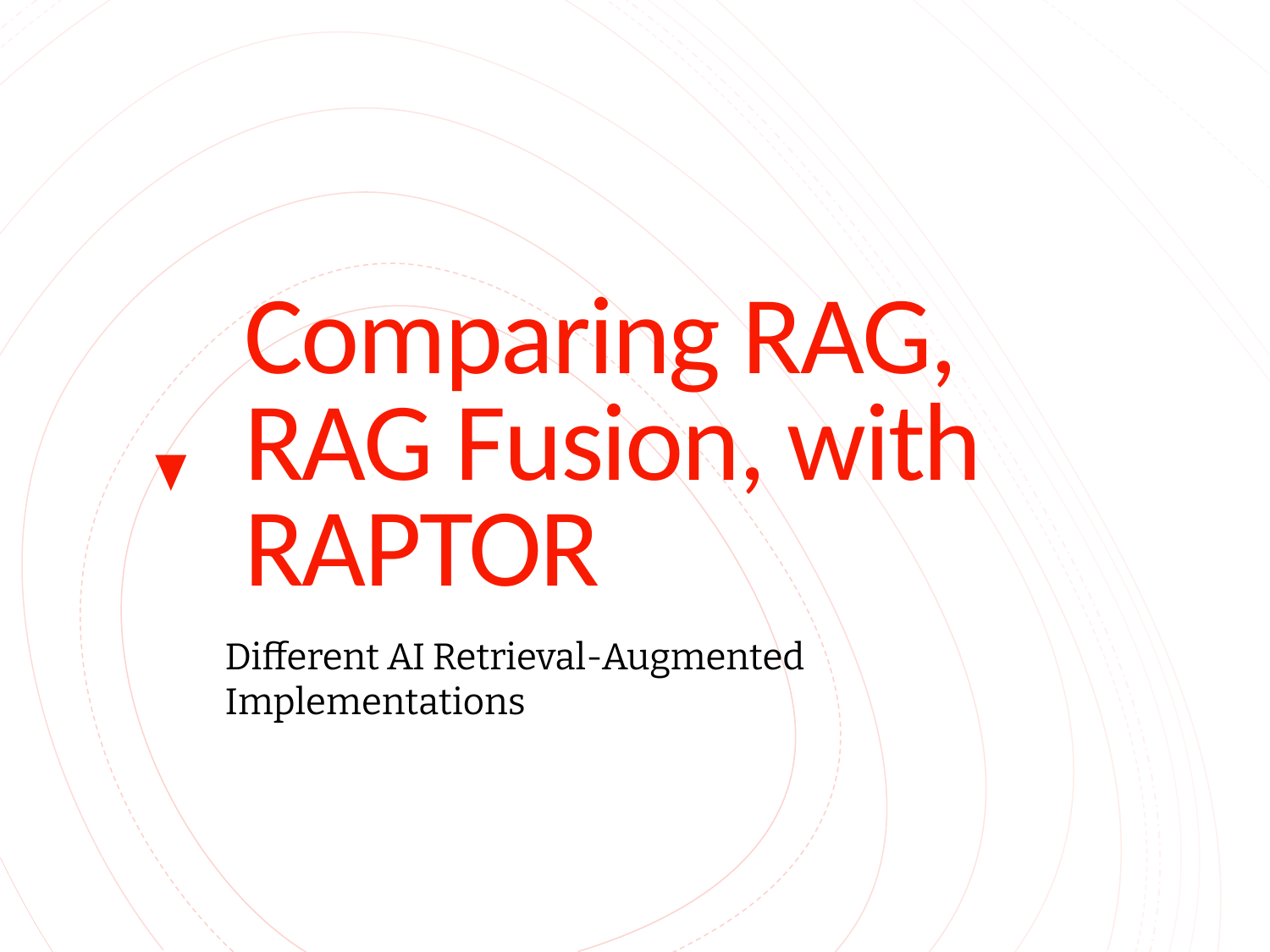

# Comparing RAG, RAG Fusion, with RAPTOR

Different AI Retrieval-Augmented Implementations